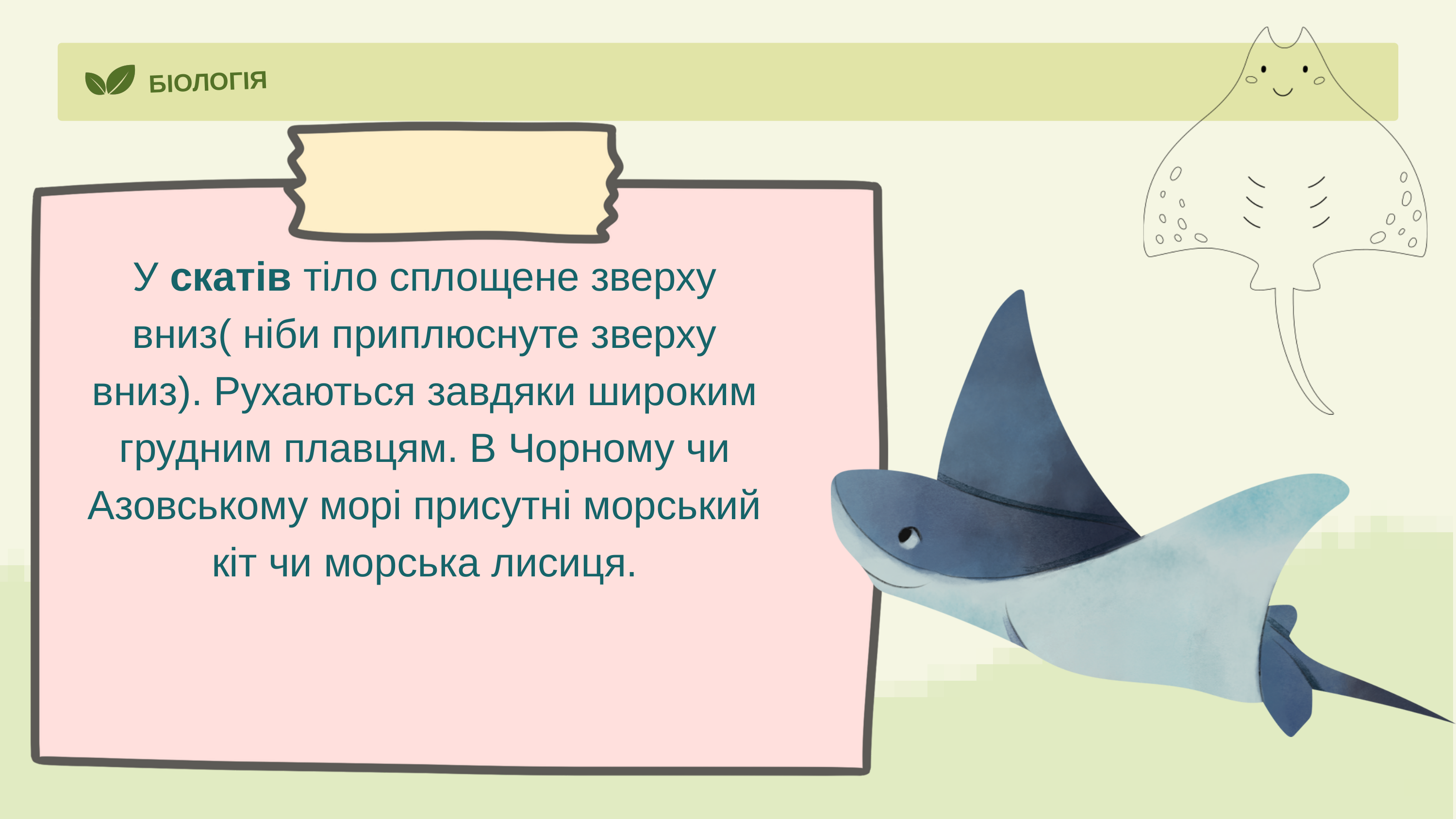

БІОЛОГІЯ

У скатів тіло сплощене зверху вниз( ніби приплюснуте зверху вниз). Рухаються завдяки широким грудним плавцям. В Чорному чи Азовському морі присутні морський кіт чи морська лисиця.